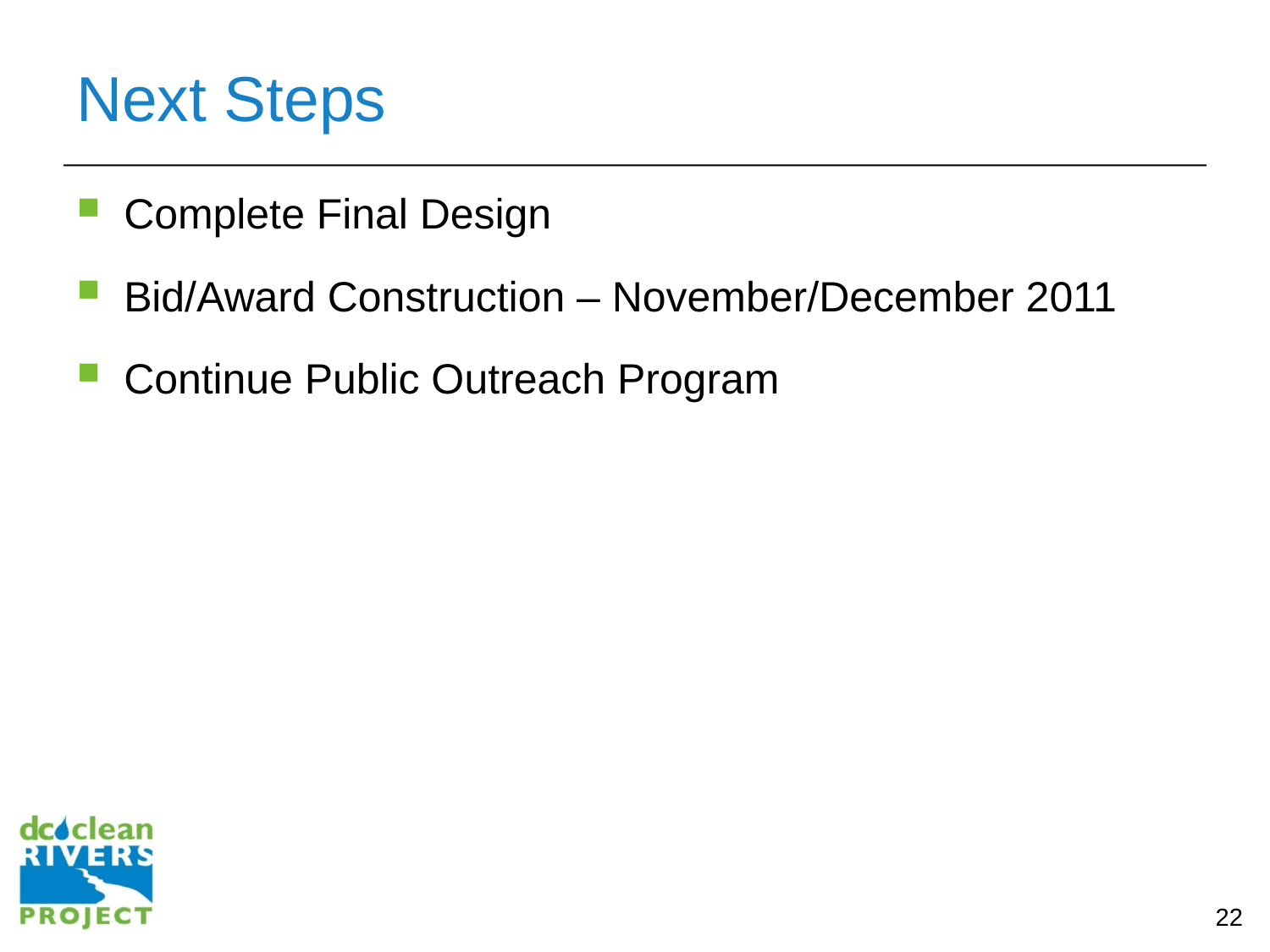

# Next Steps
Complete Final Design
Bid/Award Construction – November/December 2011
Continue Public Outreach Program